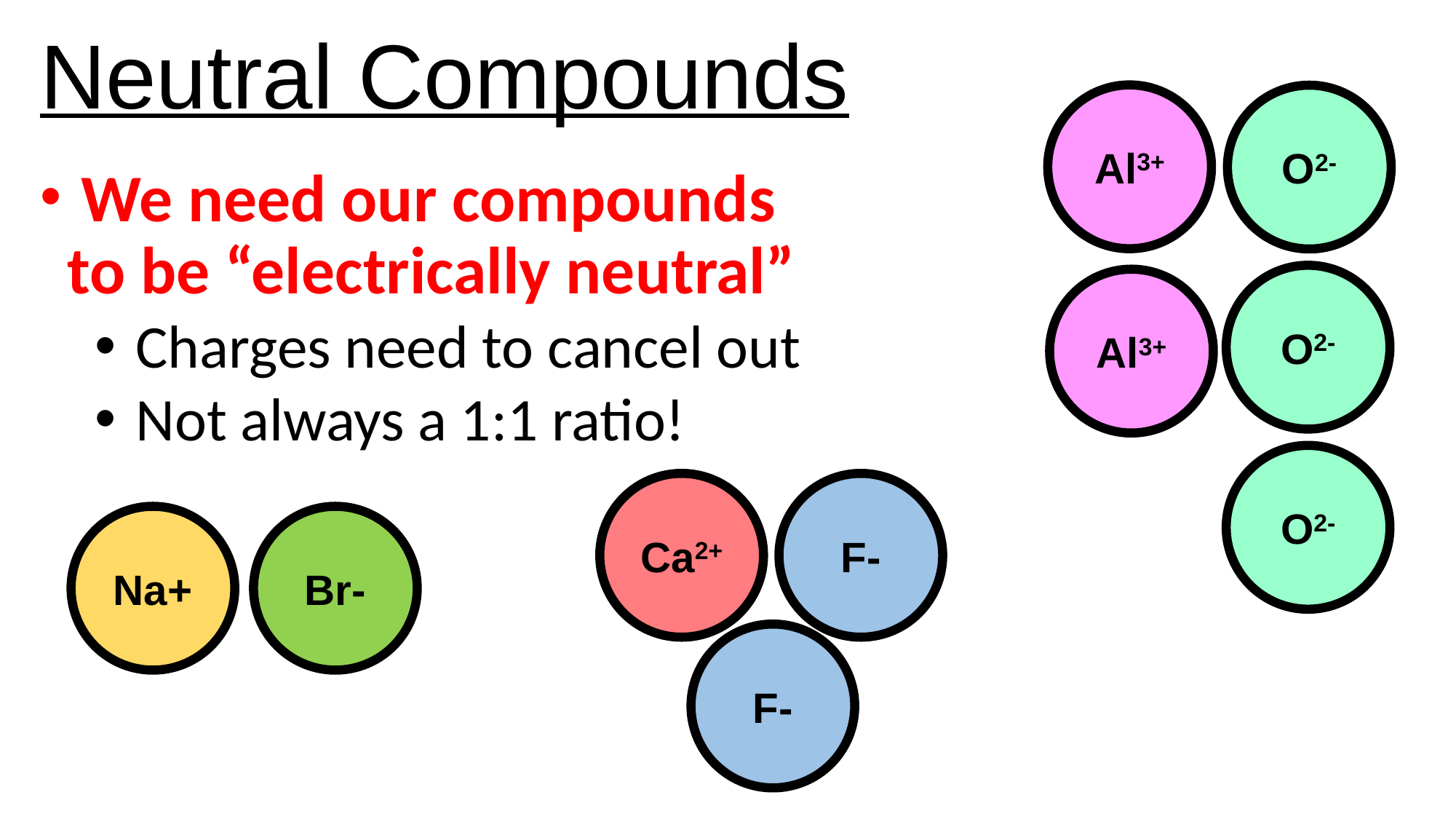

# Neutral Compounds
Al3+
O2-
 We need our compounds
to be “electrically neutral”
 Charges need to cancel out
 Not always a 1:1 ratio!
O2-
Al3+
O2-
Ca2+
F-
Na+
Br-
F-